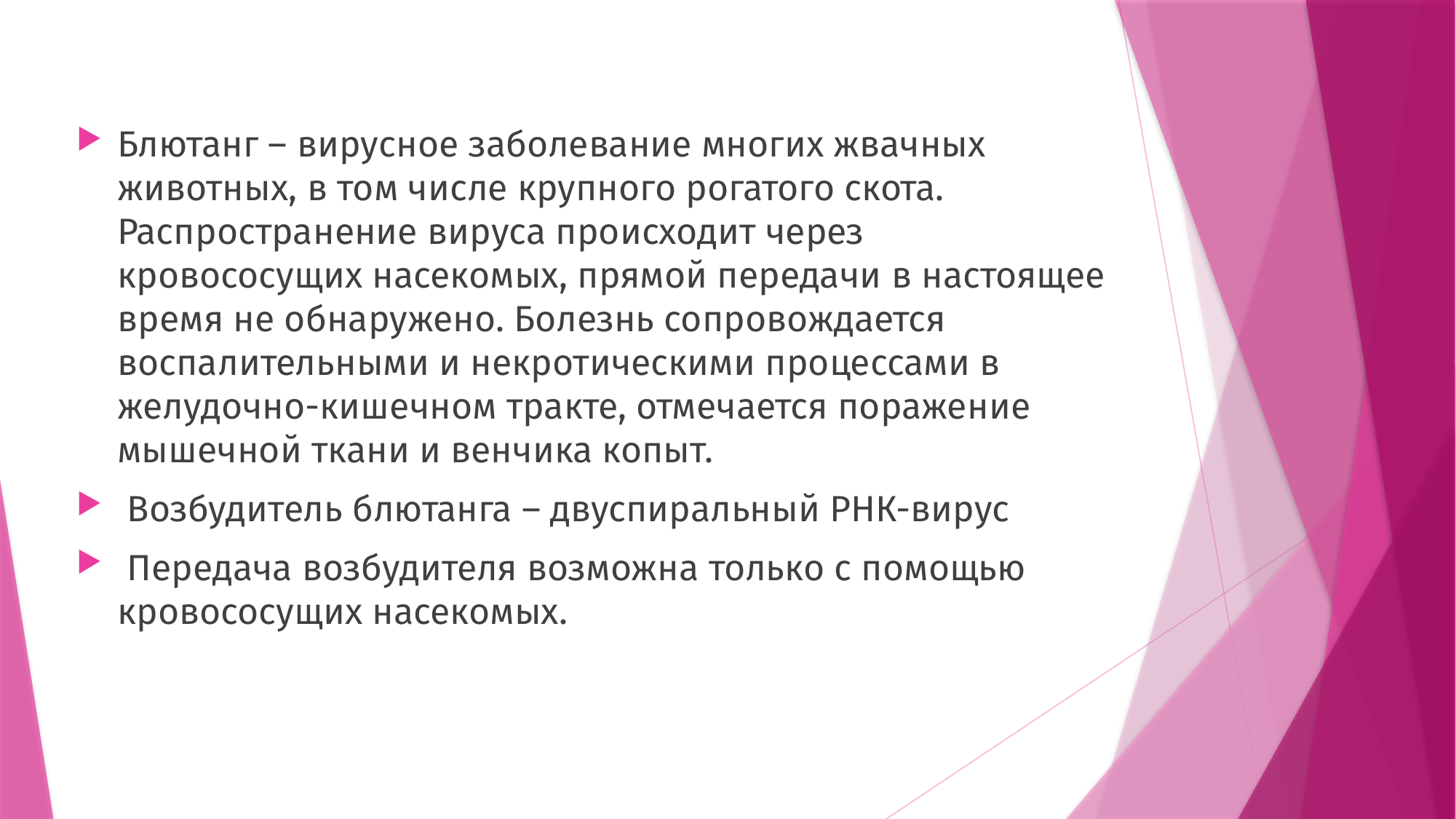

#
Блютанг – вирусное заболевание многих жвачных животных, в том числе крупного рогатого скота. Распространение вируса происходит через кровососущих насекомых, прямой передачи в настоящее время не обнаружено. Болезнь сопровождается воспалительными и некротическими процессами в желудочно-кишечном тракте, отмечается поражение мышечной ткани и венчика копыт.
 Возбудитель блютанга – двуспиральный РНК-вирус
 Передача возбудителя возможна только с помощью кровососущих насекомых.